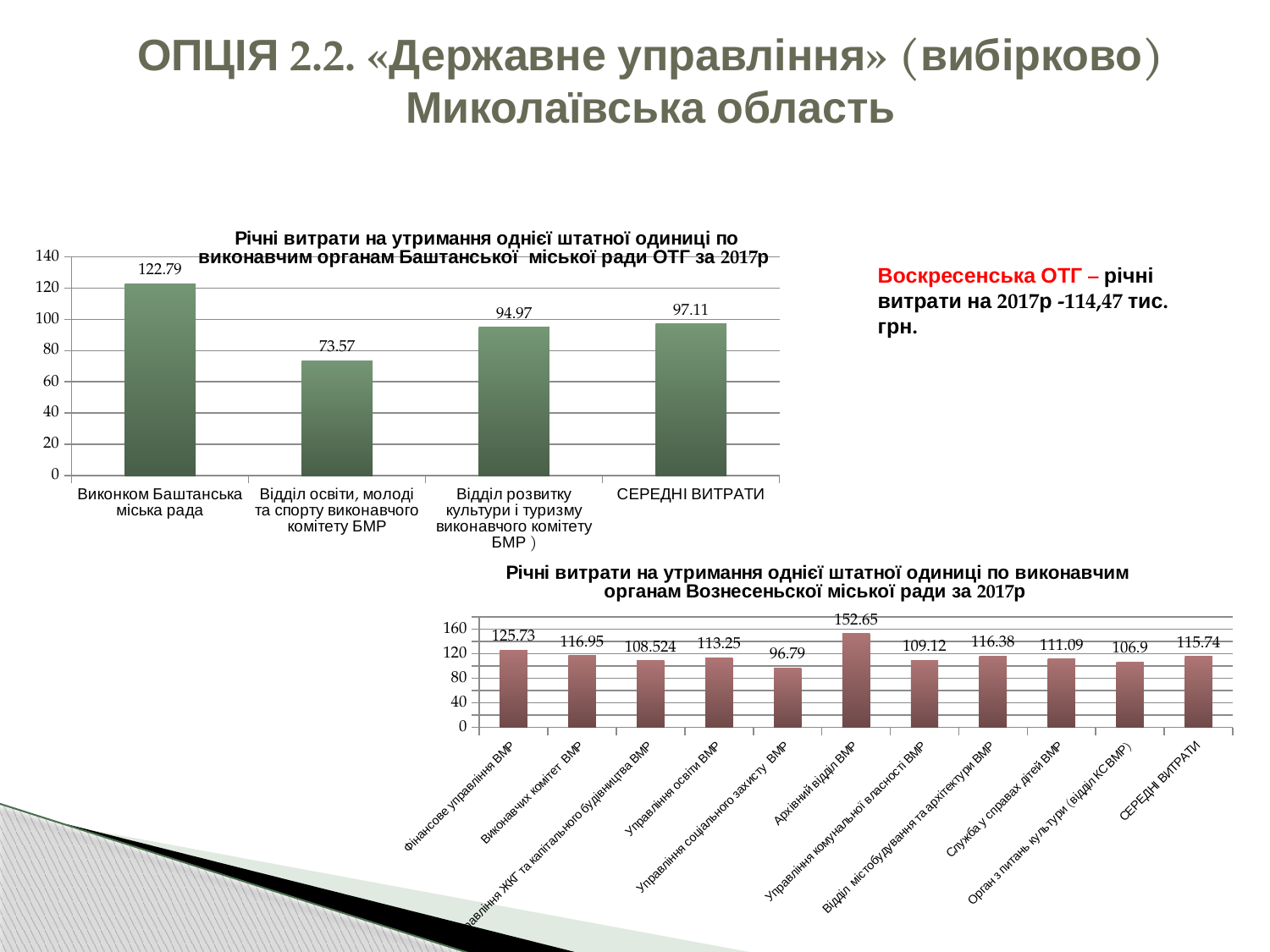

ОПЦІЯ 2.2. «Державне управління» (вибірково)
Миколаївська область

### Chart: Річні витрати на утримання однієї штатної одиниці по виконавчим органам Баштанської  міської ради ОТГ за 2017р

| Category | Річні витрати на утримання однієї штатної одиниці по виконавчим органам Баштанської  міської ради ОТГ за 2017р  |
|---|---|
| Виконком Баштанська міська рада | 122.79 |
| Відділ освіти, молоді та спорту виконавчого комітету БМР | 73.57 |
| Відділ розвитку культури і туризму виконавчого комітету БМР ) | 94.97 |
| СЕРЕДНІ ВИТРАТИ | 97.11 |
Воскресенська ОТГ – річні витрати на 2017р -114,47 тис. грн.

### Chart: Річні витрати на утримання однієї штатної одиниці по виконавчим органам Вознесеньскої міської ради за 2017р

| Category | Річні витрати на утримання однієї штатної одиниці по виконавчим органам Вознесеньскої міської ради за 2017р  |
|---|---|
| Фінансове управління ВМР | 125.73 |
| Виконавчих комітет  ВМР | 116.95 |
| Управління ЖКГ та капітального будівництва ВМР | 108.524 |
| Управління освіти ВМР | 113.25 |
| Управління соціального захисту  ВМР | 96.79 |
| Архівний відділ ВМР | 152.65 |
| Управління комунальної власності ВМР | 109.11999999999999 |
| Відділ  містобудування та архітектури ВМР | 116.38 |
| Служба у справах дітей ВМР | 111.09 |
| Орган з питань культури (відділ КС ВМР) | 106.9 |
| СЕРЕДНІ ВИТРАТИ | 115.74000000000002 |